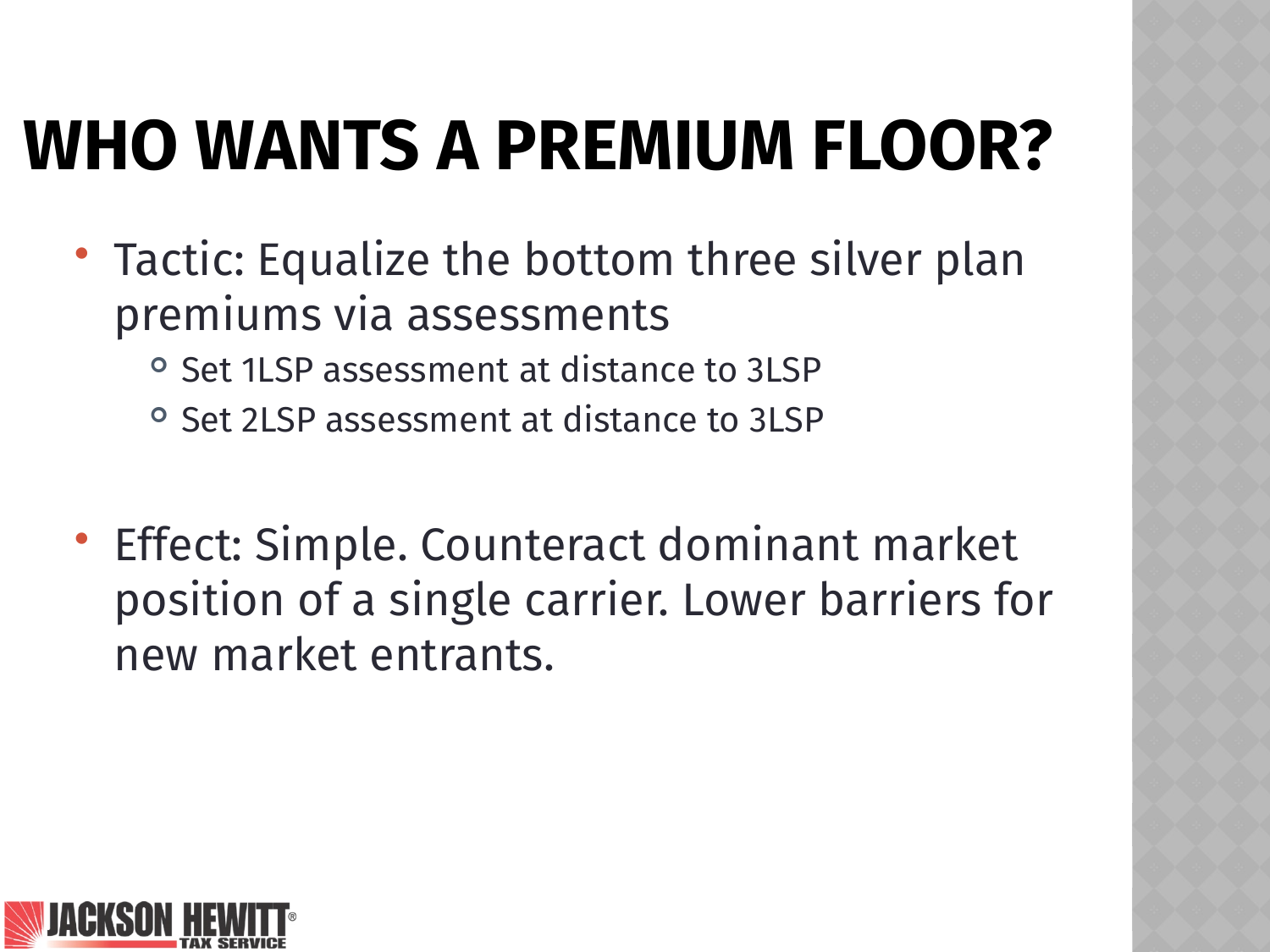

# Who wants a premium floor?
Tactic: Equalize the bottom three silver plan premiums via assessments
Set 1LSP assessment at distance to 3LSP
Set 2LSP assessment at distance to 3LSP

Effect: Simple. Counteract dominant market position of a single carrier. Lower barriers for new market entrants.